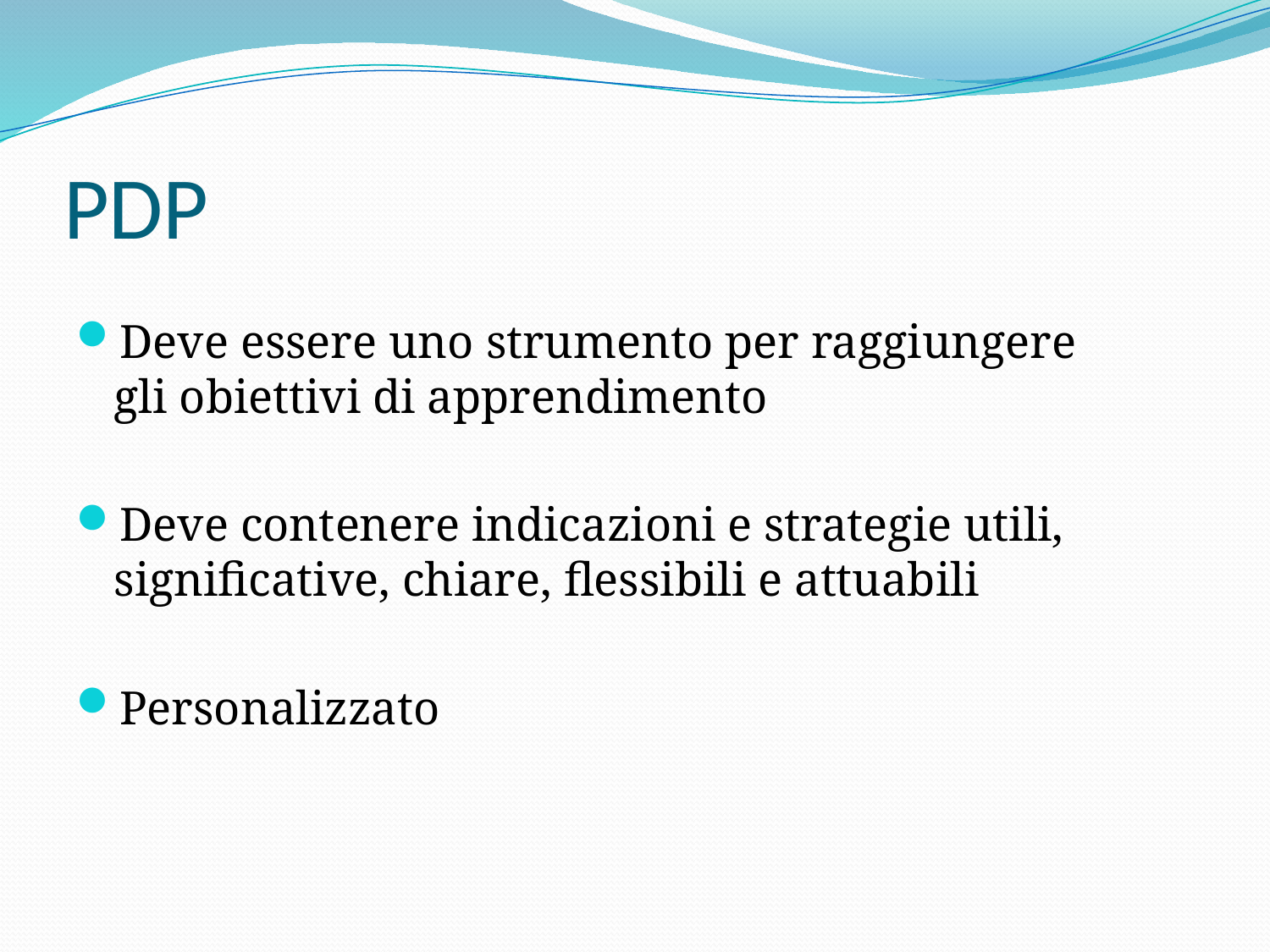

# PDP
Deve essere uno strumento per raggiungere gli obiettivi di apprendimento

Deve contenere indicazioni e strategie utili, significative, chiare, flessibili e attuabili

Personalizzato